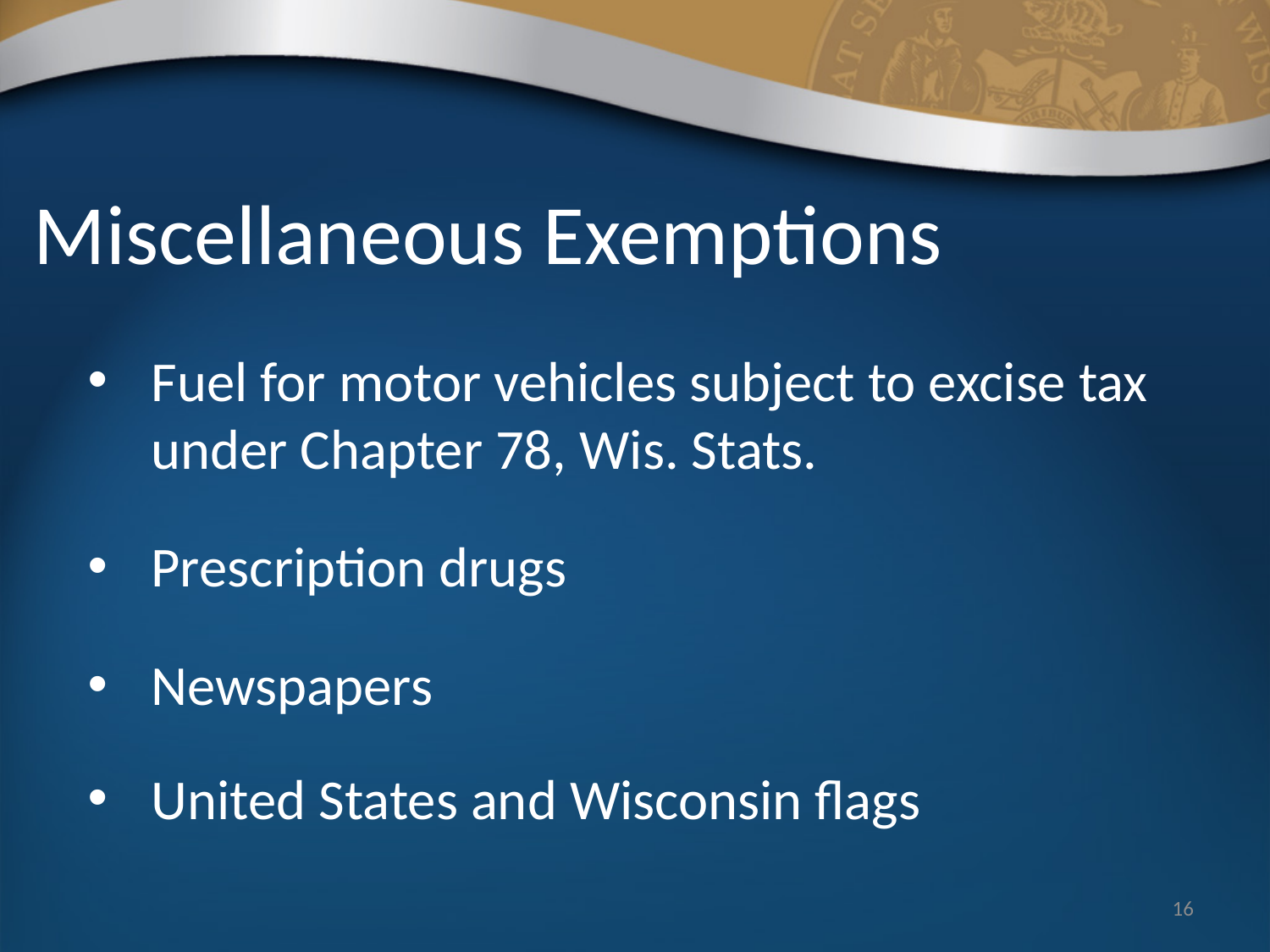

# Miscellaneous Exemptions
Fuel for motor vehicles subject to excise tax under Chapter 78, Wis. Stats.

Prescription drugs

Newspapers

United States and Wisconsin flags
16